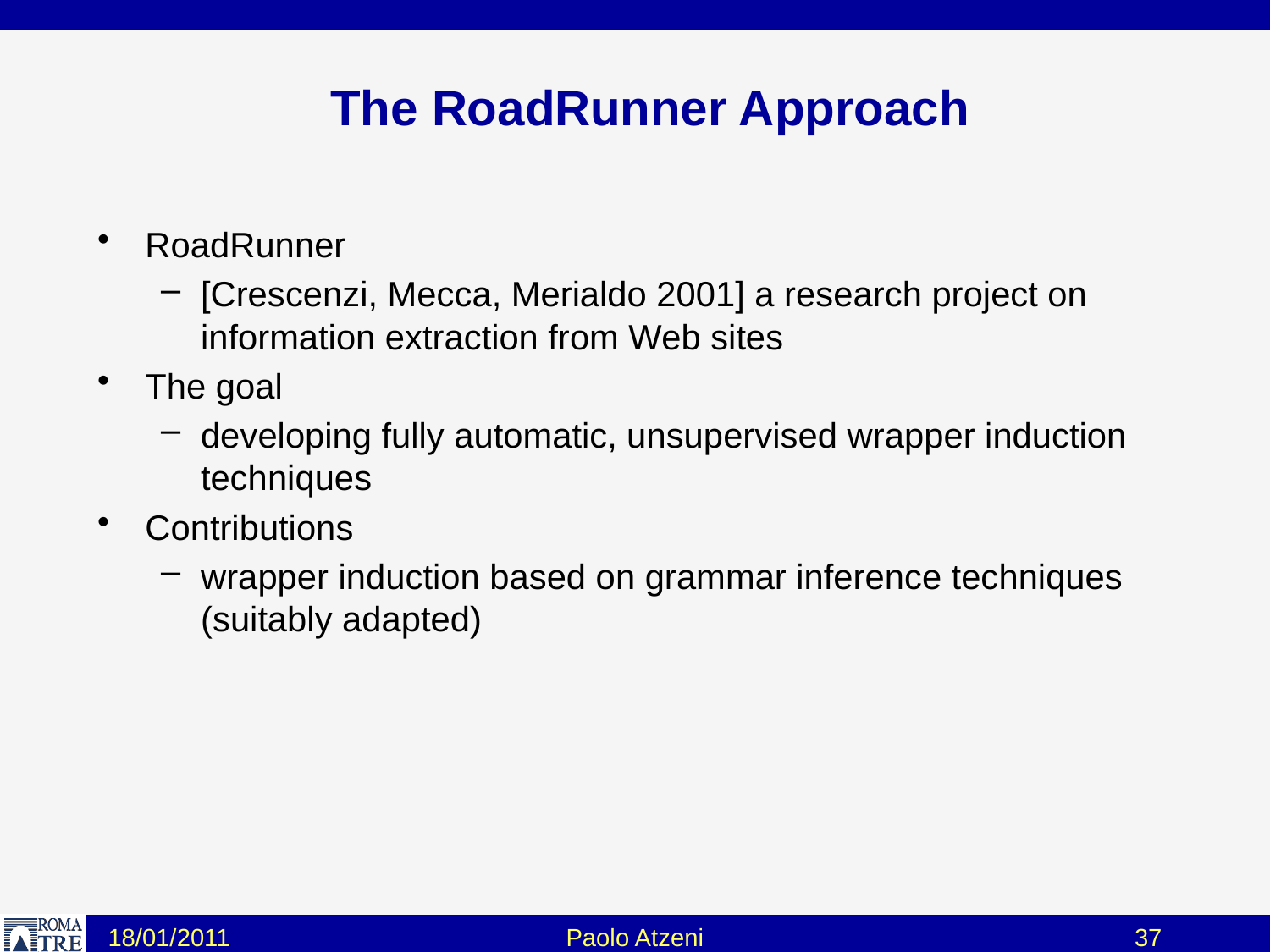

# The RoadRunner Approach
RoadRunner
[Crescenzi, Mecca, Merialdo 2001] a research project on information extraction from Web sites
The goal
developing fully automatic, unsupervised wrapper induction techniques
Contributions
wrapper induction based on grammar inference techniques (suitably adapted)
18/01/2011
Paolo Atzeni
37